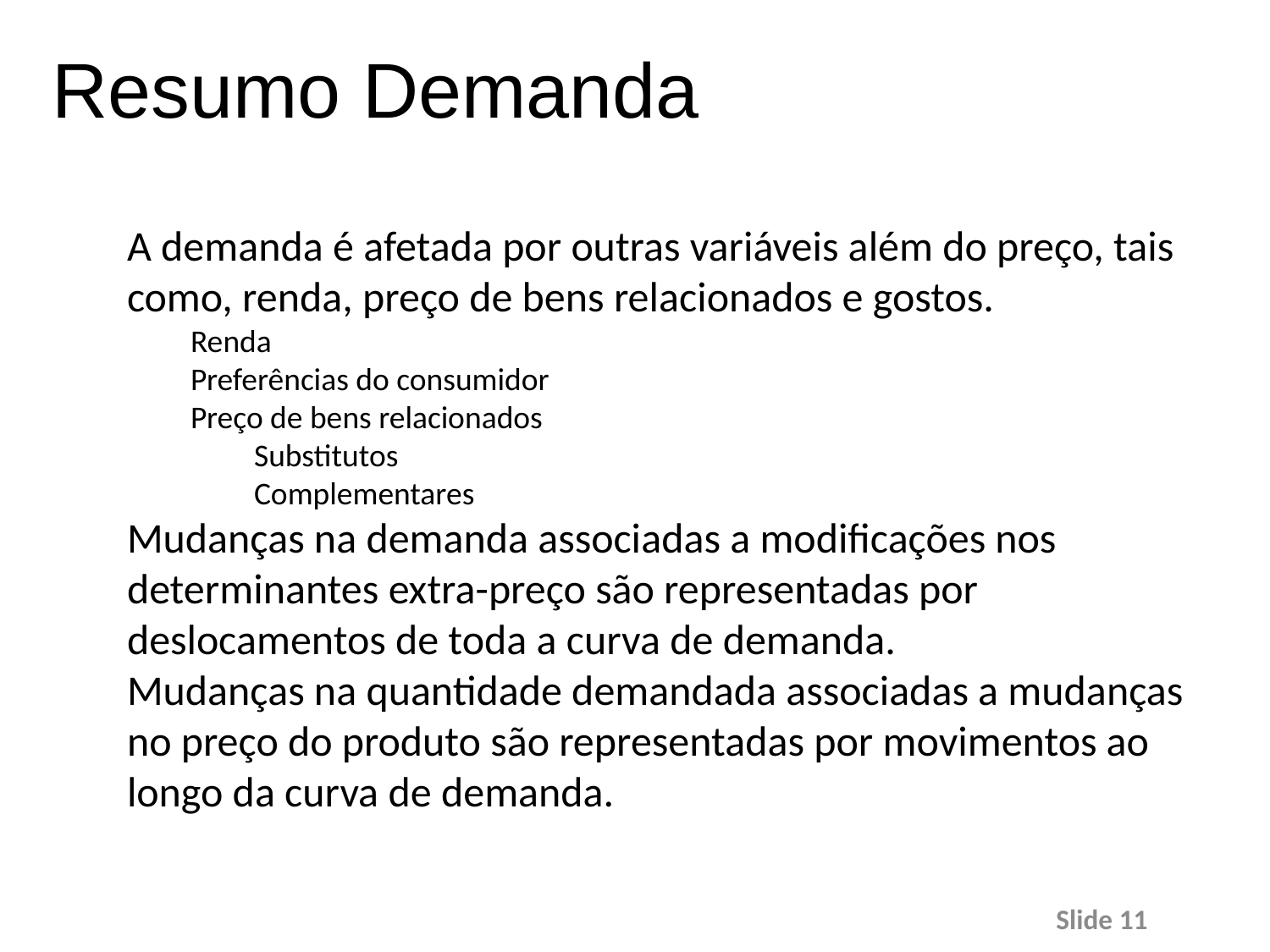

# Resumo Demanda
A demanda é afetada por outras variáveis além do preço, tais como, renda, preço de bens relacionados e gostos.
Renda
Preferências do consumidor
Preço de bens relacionados
Substitutos
Complementares
Mudanças na demanda associadas a modificações nos determinantes extra-preço são representadas por deslocamentos de toda a curva de demanda.
Mudanças na quantidade demandada associadas a mudanças no preço do produto são representadas por movimentos ao longo da curva de demanda.

Slide 11